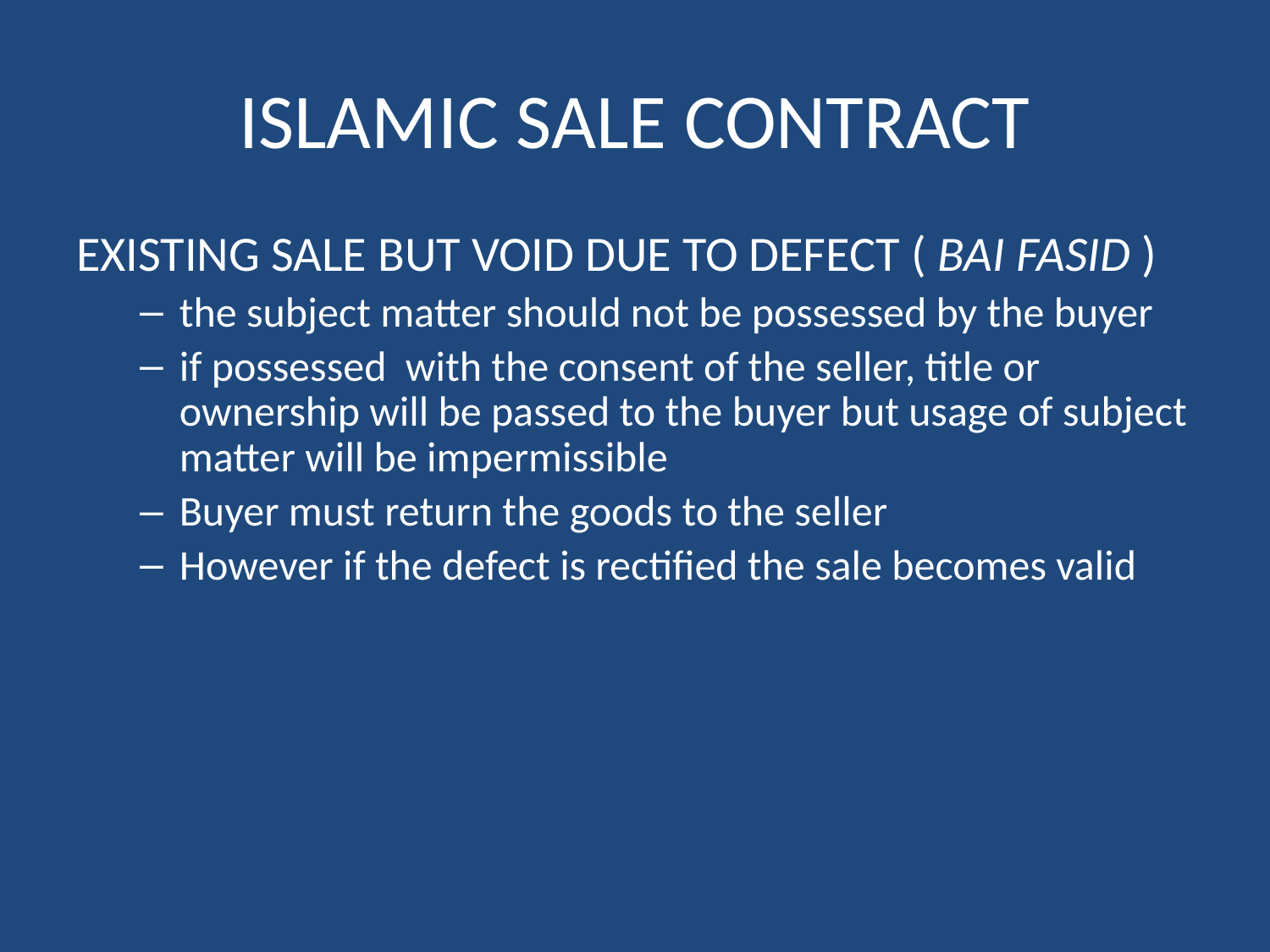

# ISLAMIC SALE CONTRACT
EXISTING SALE BUT VOID DUE TO DEFECT ( BAI FASID )
the subject matter should not be possessed by the buyer
if possessed  with the consent of the seller, title or ownership will be passed to the buyer but usage of subject matter will be impermissible
Buyer must return the goods to the seller
However if the defect is rectified the sale becomes valid